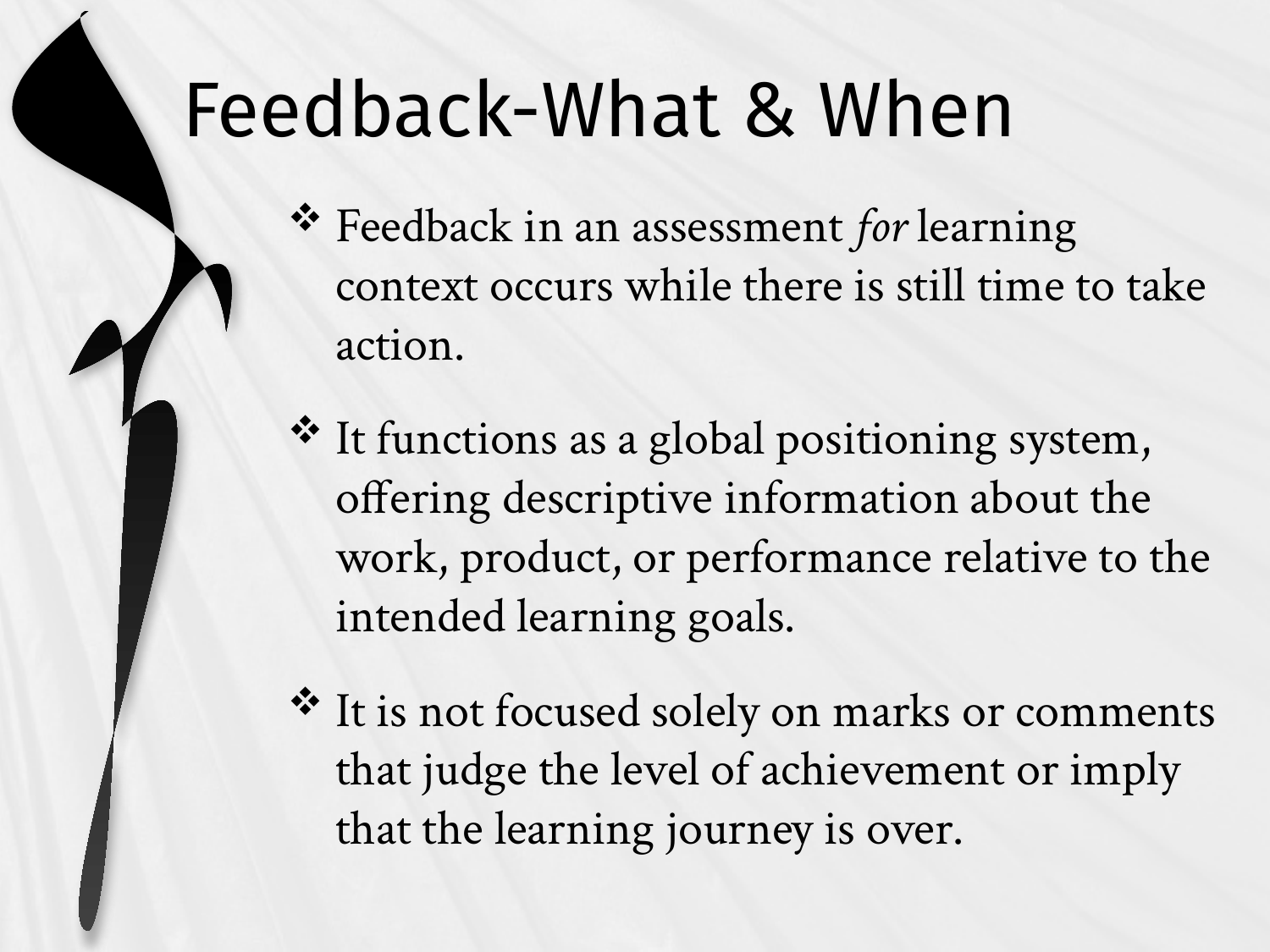

# Feedback-What & When
Feedback in an assessment for learning context occurs while there is still time to take action.
It functions as a global positioning system, offering descriptive information about the work, product, or performance relative to the intended learning goals.
It is not focused solely on marks or comments that judge the level of achievement or imply that the learning journey is over.